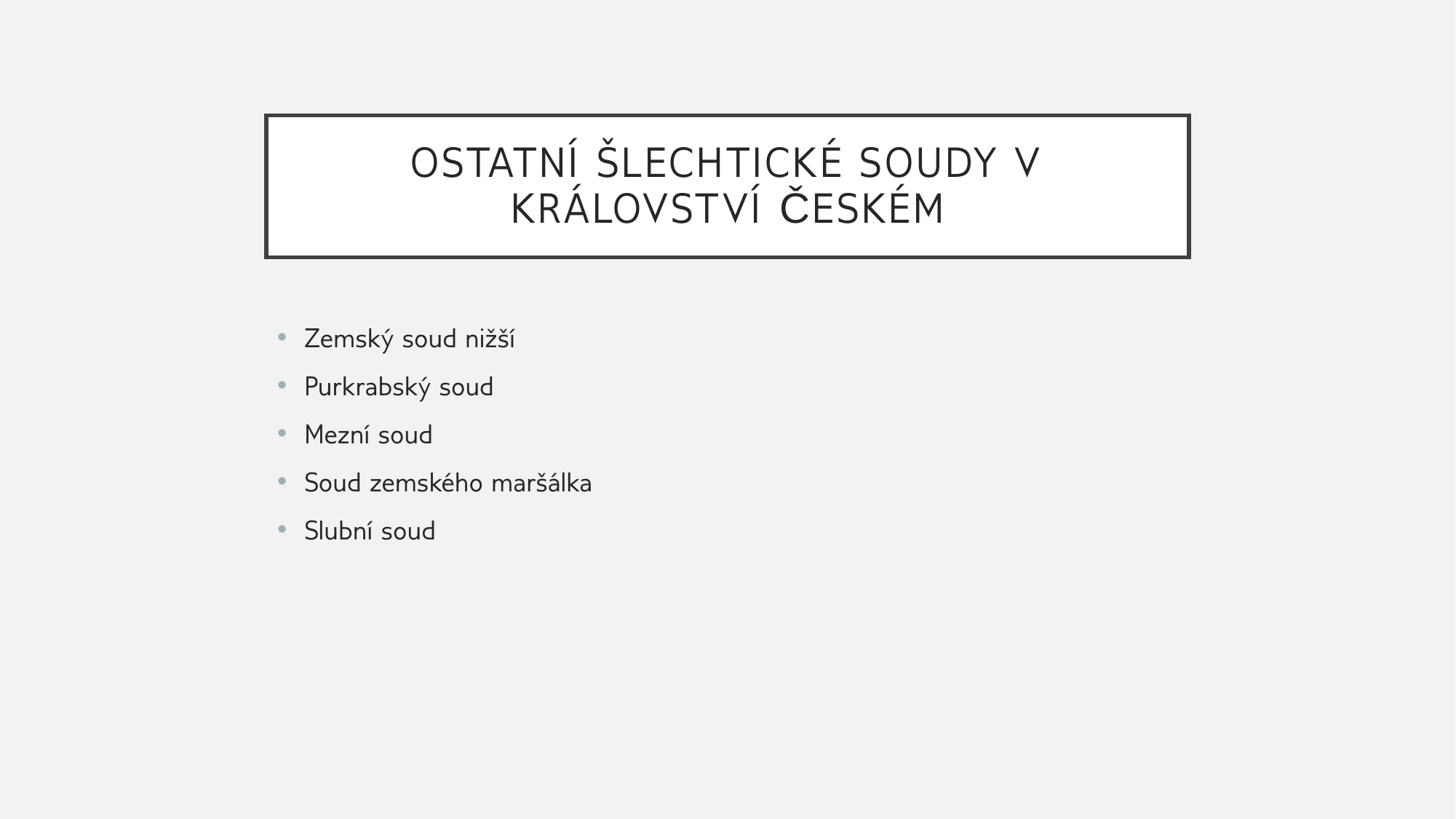

# Ostatní šlechtické soudy v království českém
Zemský soud nižší
Purkrabský soud
Mezní soud
Soud zemského maršálka
Slubní soud